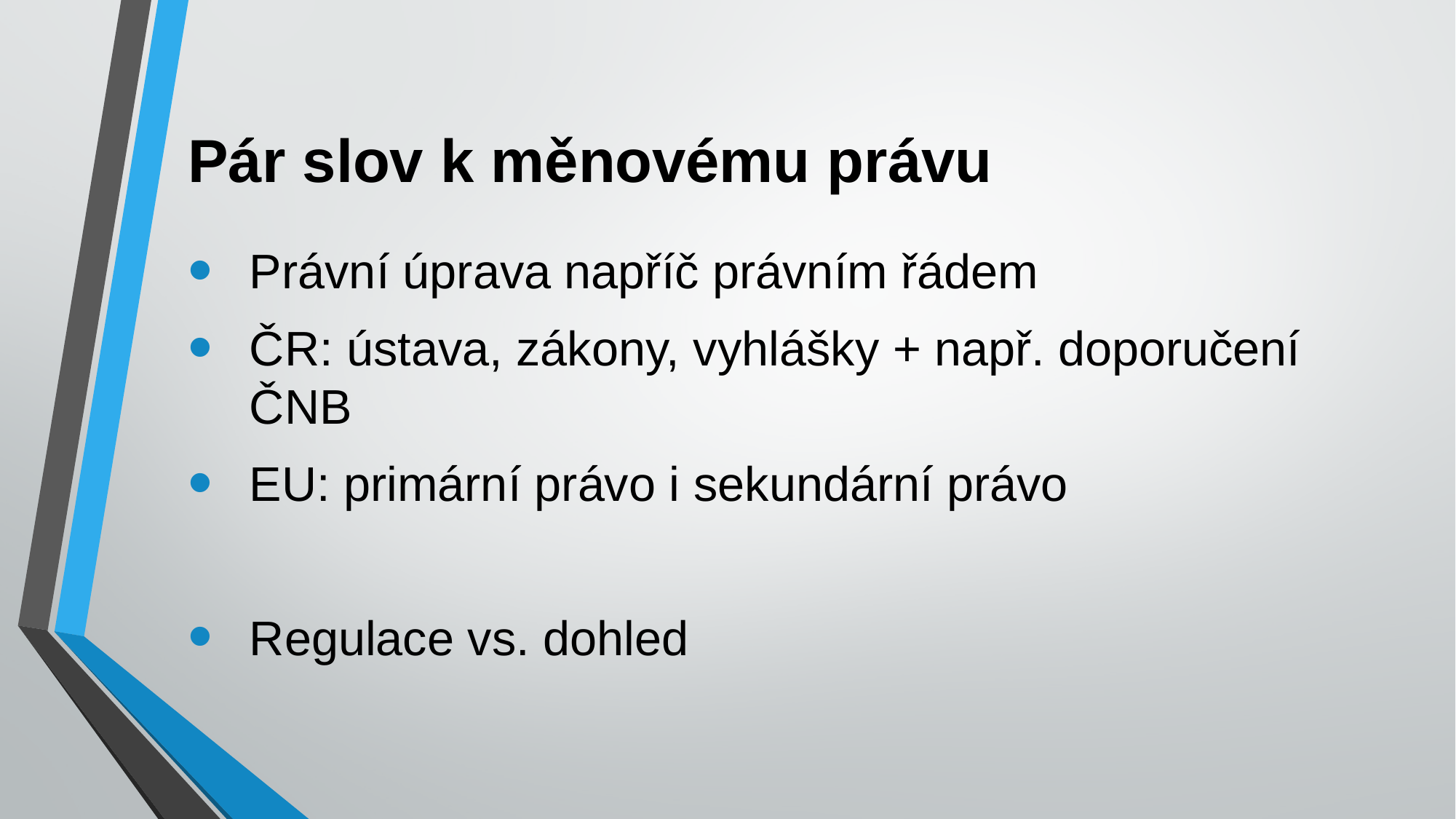

# Pár slov k měnovému právu
Právní úprava napříč právním řádem
ČR: ústava, zákony, vyhlášky + např. doporučení ČNB
EU: primární právo i sekundární právo

Regulace vs. dohled